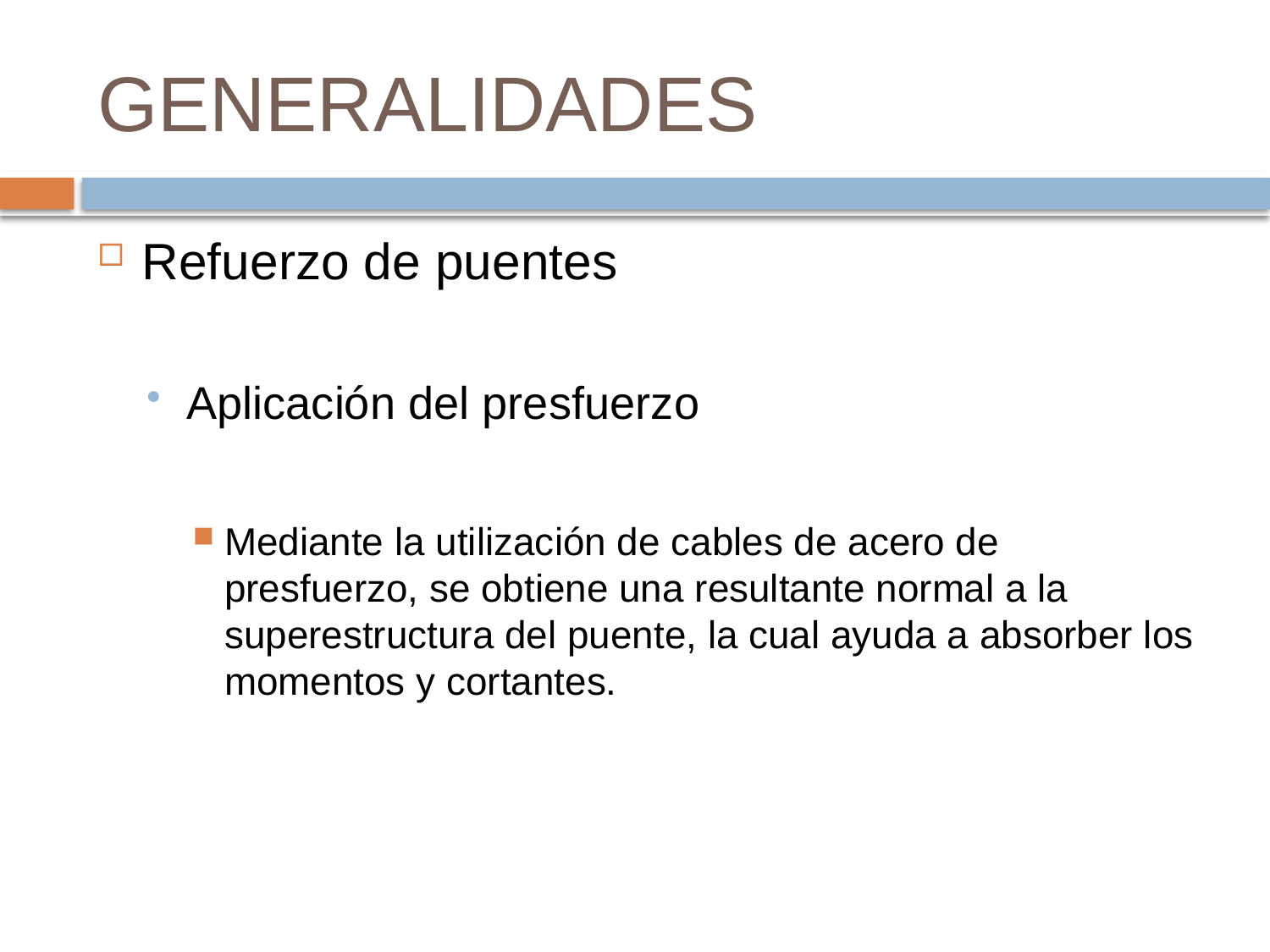

# GENERALIDADES
Refuerzo de puentes

Aplicación del presfuerzo

Mediante la utilización de cables de acero de presfuerzo, se obtiene una resultante normal a la superestructura del puente, la cual ayuda a absorber los momentos y cortantes.